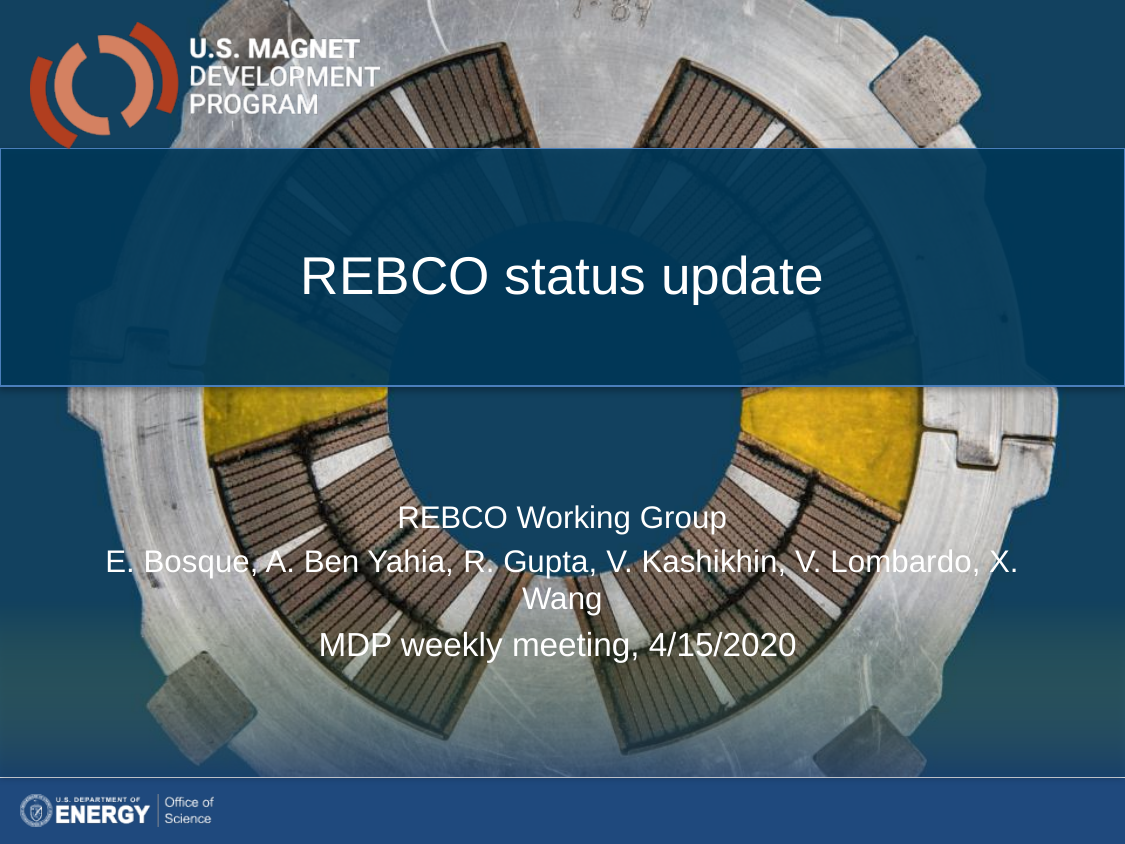

REBCO status update
REBCO Working Group
E. Bosque, A. Ben Yahia, R. Gupta, V. Kashikhin, V. Lombardo, X. Wang
MDP weekly meeting, 4/15/2020